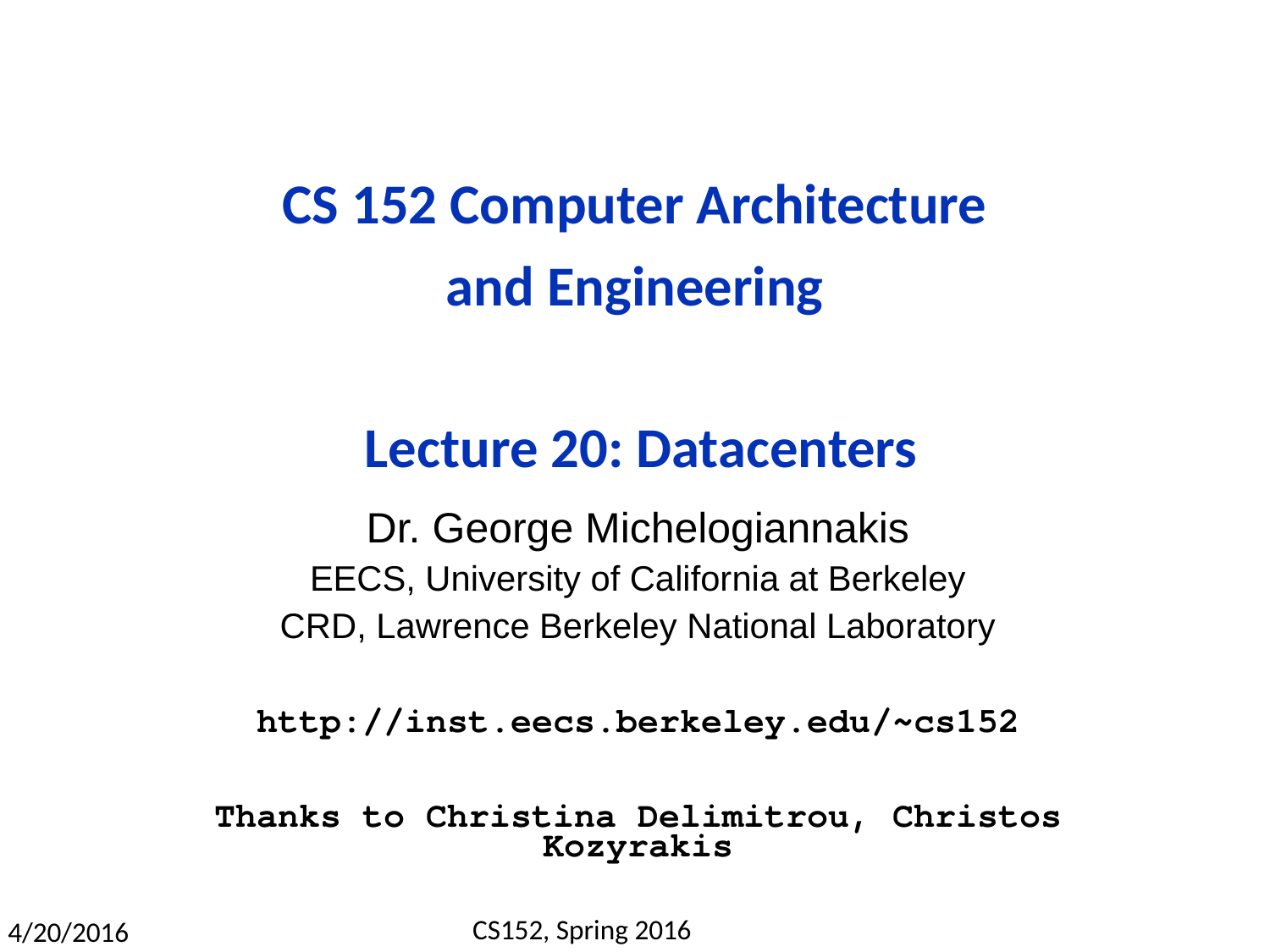

# CS 152 Computer Architecture and Engineering Lecture 20: Datacenters
Dr. George Michelogiannakis
EECS, University of California at Berkeley
CRD, Lawrence Berkeley National Laboratory

http://inst.eecs.berkeley.edu/~cs152

Thanks to Christina Delimitrou, Christos Kozyrakis